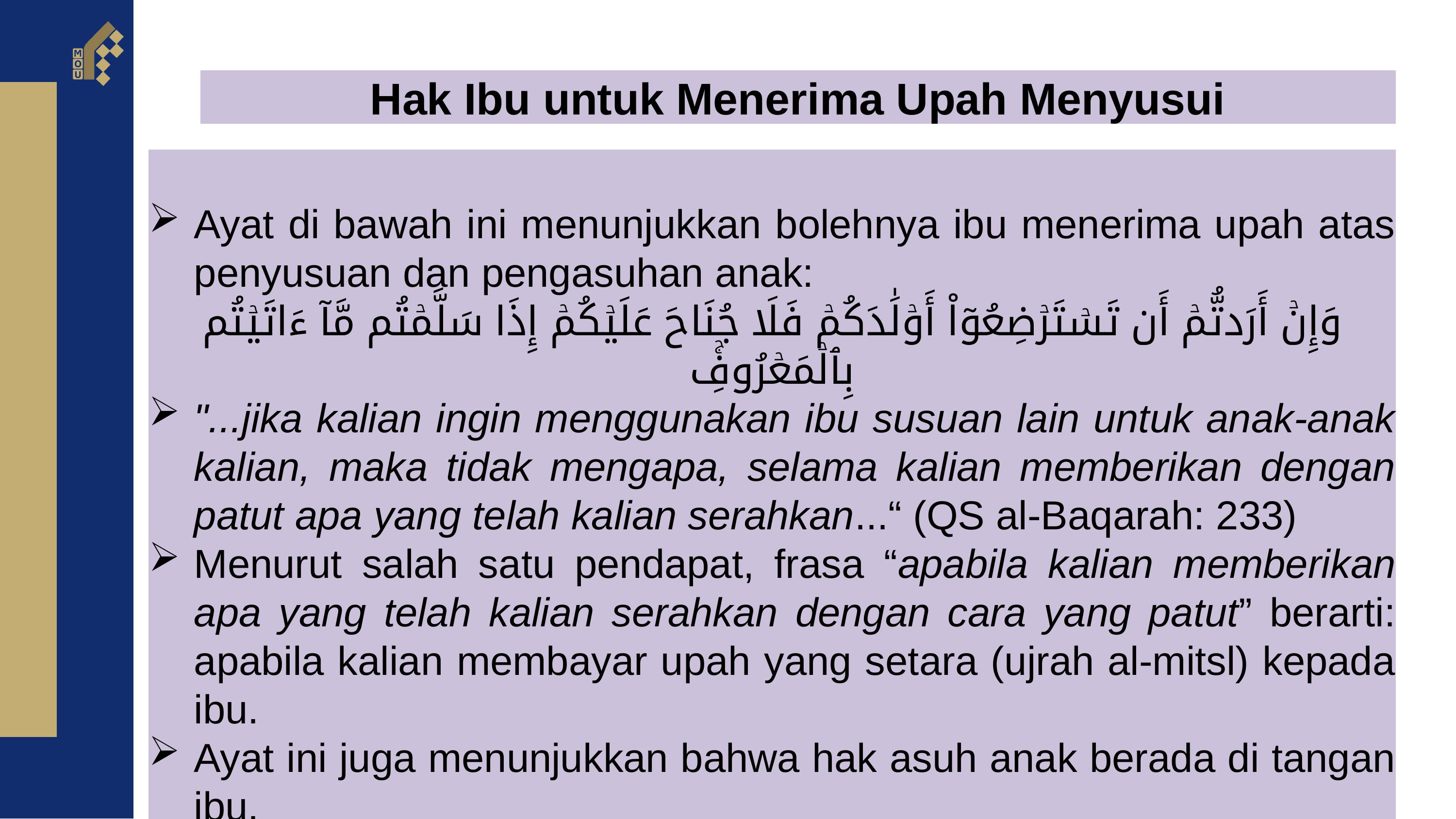

Hak Ibu untuk Menerima Upah Menyusui

Ayat di bawah ini menunjukkan bolehnya ibu menerima upah atas penyusuan dan pengasuhan anak:
وَإِنۡ أَرَدتُّمۡ أَن تَسۡتَرۡضِعُوٓاْ أَوۡلَٰدَكُمۡ فَلَا جُنَاحَ عَلَيۡكُمۡ إِذَا سَلَّمۡتُم مَّآ ءَاتَيۡتُم بِٱلۡمَعۡرُوفِۚ
"...jika kalian ingin menggunakan ibu susuan lain untuk anak-anak kalian, maka tidak mengapa, selama kalian memberikan dengan patut apa yang telah kalian serahkan...“ (QS al-Baqarah: 233)
Menurut salah satu pendapat, frasa “apabila kalian memberikan apa yang telah kalian serahkan dengan cara yang patut” berarti: apabila kalian membayar upah yang setara (ujrah al-mitsl) kepada ibu.
Ayat ini juga menunjukkan bahwa hak asuh anak berada di tangan ibu.